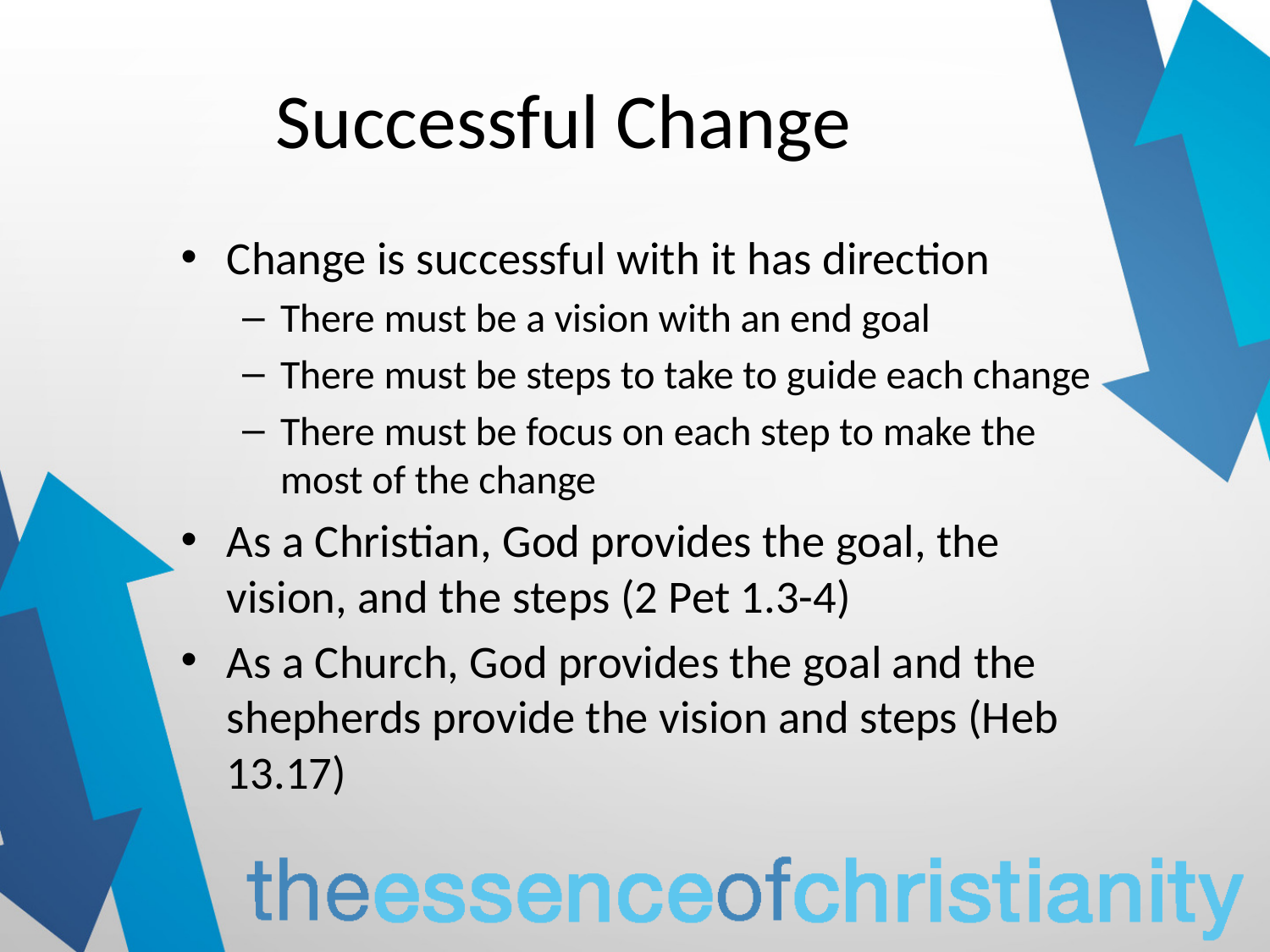

# Successful Change
Change is successful with it has direction
There must be a vision with an end goal
There must be steps to take to guide each change
There must be focus on each step to make the most of the change
As a Christian, God provides the goal, the vision, and the steps (2 Pet 1.3-4)
As a Church, God provides the goal and the shepherds provide the vision and steps (Heb 13.17)